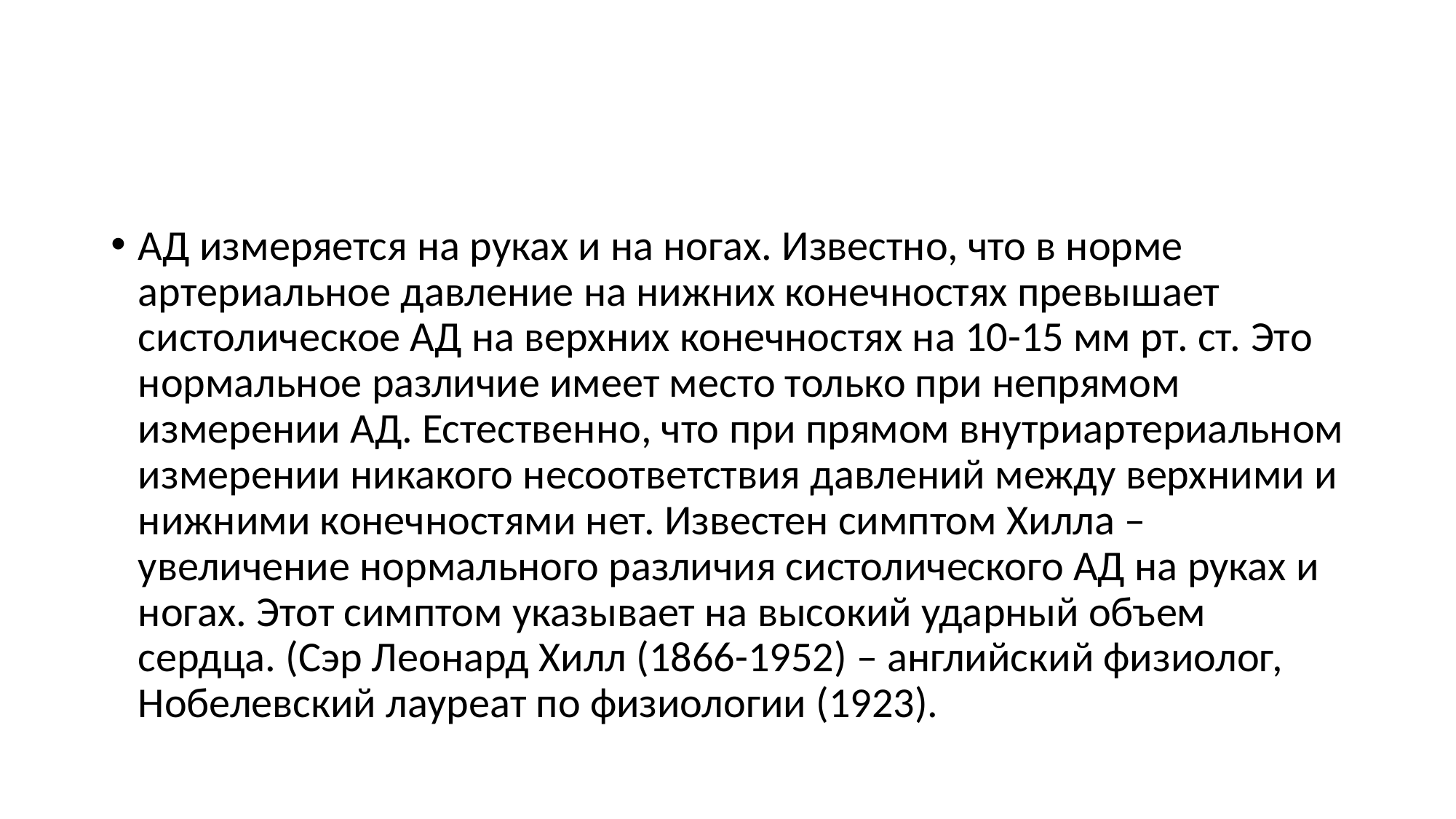

#
АД измеряется на руках и на ногах. Известно, что в норме артериальное давление на нижних конечностях превышает систолическое АД на верхних конечностях на 10-15 мм рт. ст. Это нормальное различие имеет место только при непрямом измерении АД. Естественно, что при прямом внутриартериальном измерении никакого несоответствия давлений между верхними и нижними конечностями нет. Известен симптом Хилла – увеличение нормального различия систолического АД на руках и ногах. Этот симптом указывает на высокий ударный объем сердца. (Сэр Леонард Хилл (1866-1952) – английский физиолог, Нобелевский лауреат по физиологии (1923).